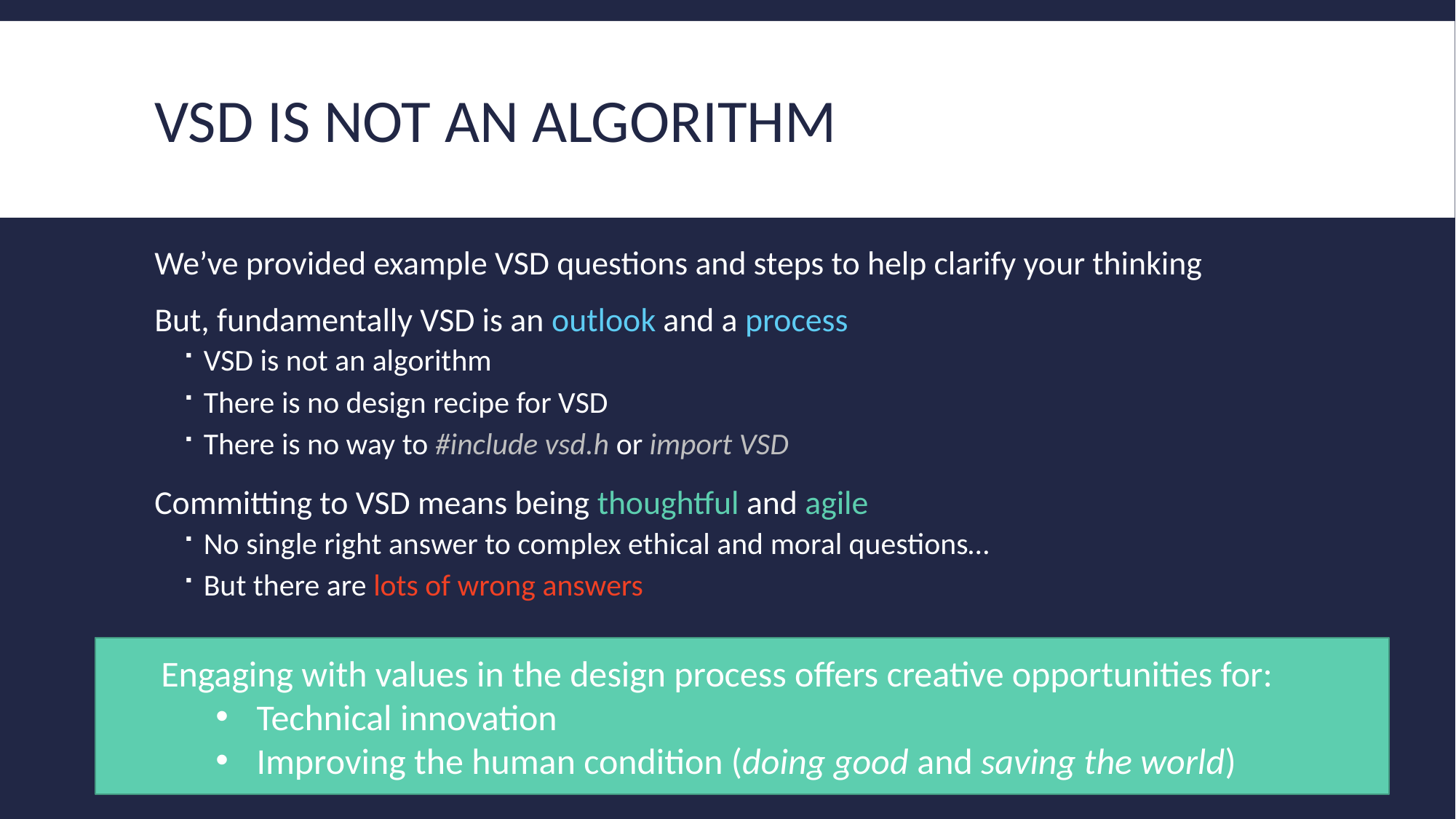

# VSD Is Not An Algorithm
We’ve provided example VSD questions and steps to help clarify your thinking
But, fundamentally VSD is an outlook and a process
VSD is not an algorithm
There is no design recipe for VSD
There is no way to #include vsd.h or import VSD
Committing to VSD means being thoughtful and agile
No single right answer to complex ethical and moral questions…
But there are lots of wrong answers
Engaging with values in the design process offers creative opportunities for:
Technical innovation
Improving the human condition (doing good and saving the world)